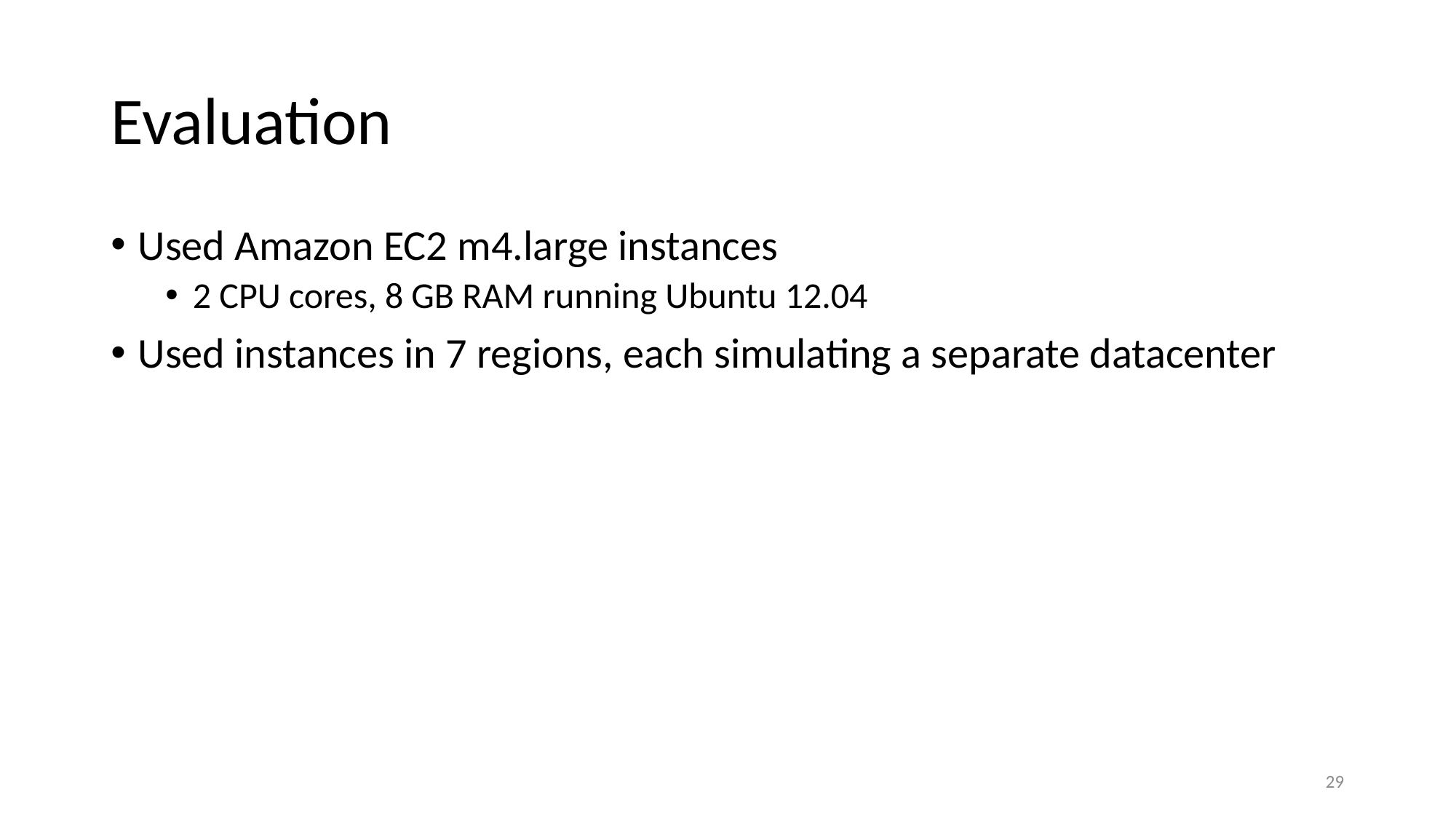

# Evaluation
Used Amazon EC2 m4.large instances
2 CPU cores, 8 GB RAM running Ubuntu 12.04
Used instances in 7 regions, each simulating a separate datacenter
29